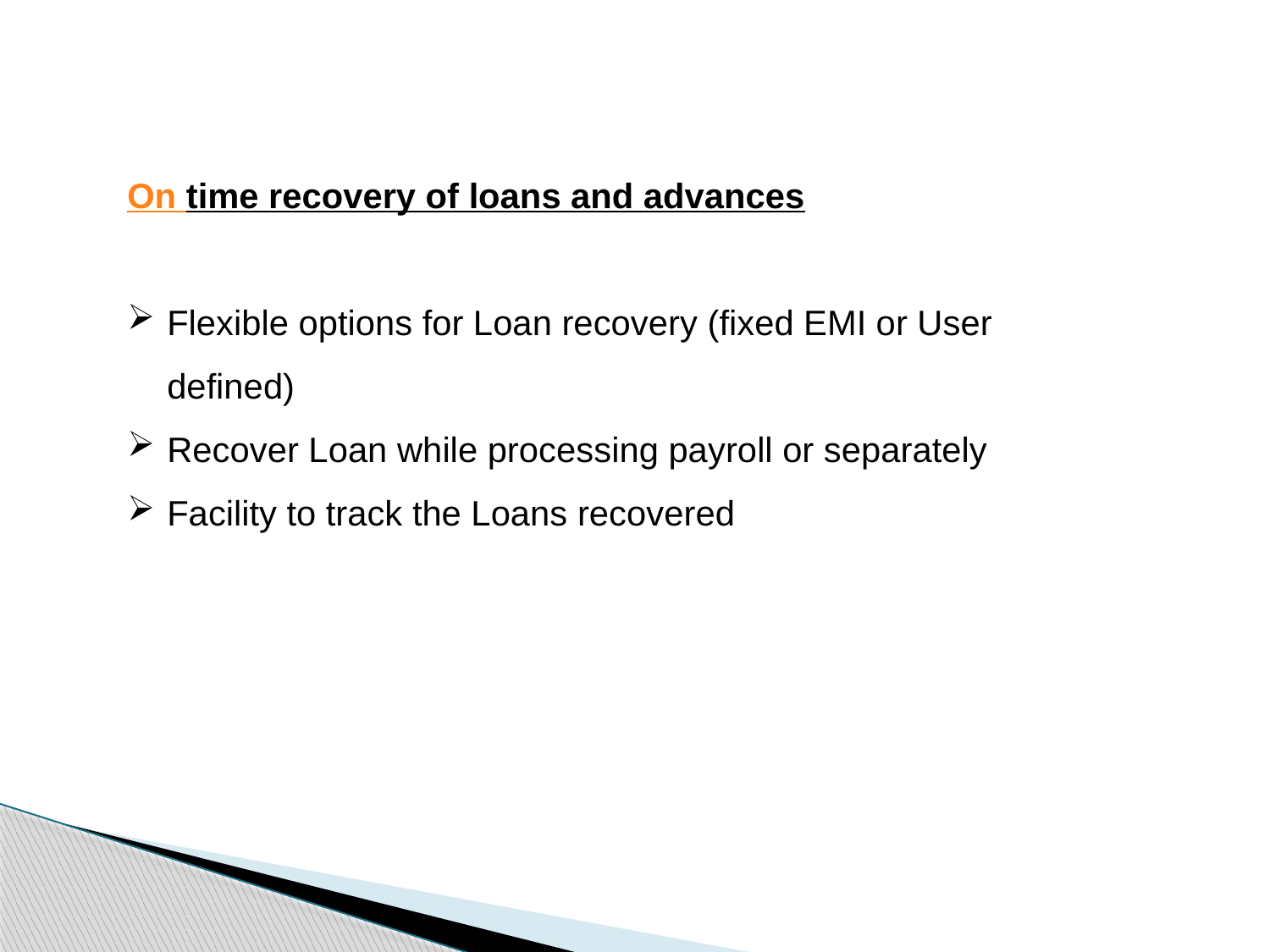

On time recovery of loans and advances

Flexible options for Loan recovery (fixed EMI or User defined)
Recover Loan while processing payroll or separately
Facility to track the Loans recovered